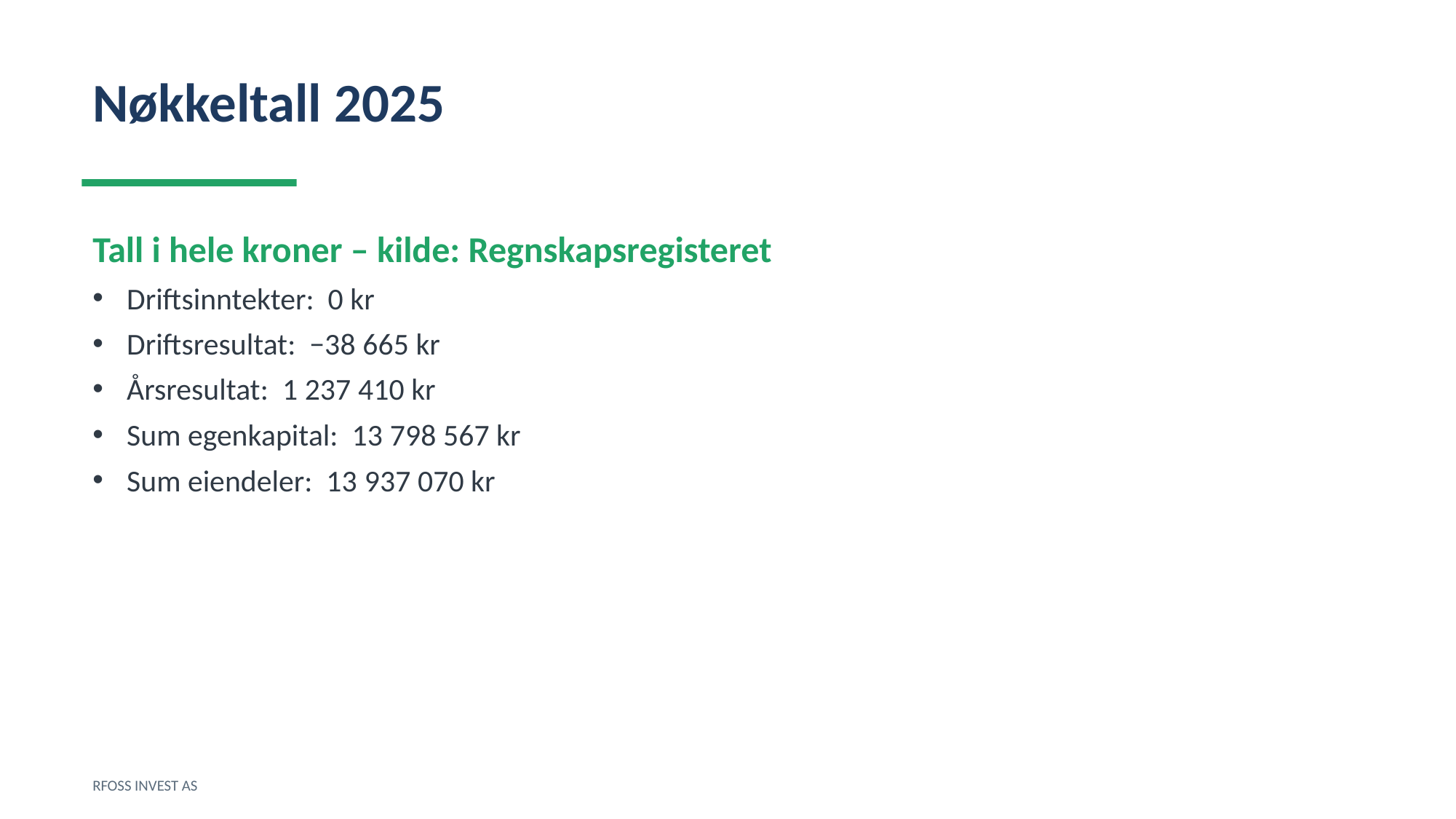

Nøkkeltall 2025

Tall i hele kroner – kilde: Regnskapsregisteret
Driftsinntekter:  0 kr
Driftsresultat:  −38 665 kr
Årsresultat:  1 237 410 kr
Sum egenkapital:  13 798 567 kr
Sum eiendeler:  13 937 070 kr
RFOSS INVEST AS